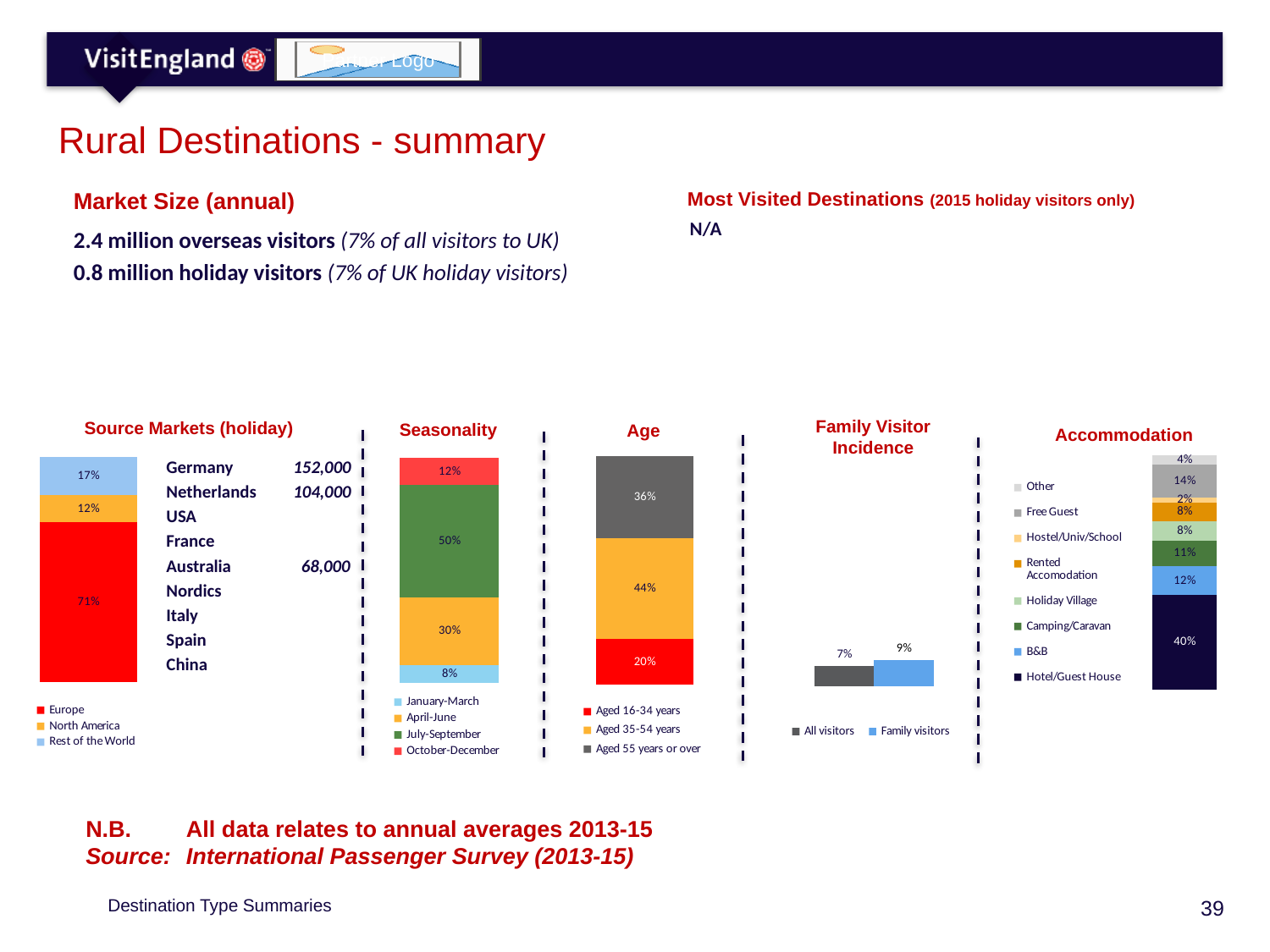

# Rural Destinations - summary
Market Size (annual)
Most Visited Destinations (2015 holiday visitors only)
N/A
2.4 million overseas visitors (7% of all visitors to UK)
0.8 million holiday visitors (7% of UK holiday visitors)
Family Visitor Incidence
Source Markets (holiday)
Seasonality
Age
Accommodation

### Chart

| Category | Aged 16-34 years | Aged 35-54 years | Aged 55 years or over |
|---|---|---|---|
| Core Cities | 0.2 | 0.44 | 0.36 |

### Chart

| Category | Europe | North America | Rest of the World |
|---|---|---|---|
| Core Cities | 0.71 | 0.12 | 0.17 |

### Chart

| Category | January-March | April-June | July-September | October-December |
|---|---|---|---|---|
| Core Cities | 0.08 | 0.3 | 0.5 | 0.12 |

### Chart

| Category | Hotel/Guest House | B&B | Camping/Caravan | Holiday Village | Rented Accomodation | Hostel/Univ/School | Free Guest | Other |
|---|---|---|---|---|---|---|---|---|
| Core Cities | 0.4 | 0.12 | 0.11 | 0.08 | 0.08 | 0.02 | 0.14 | 0.04 |
Germany	152,000
Netherlands	104,000
USA		  85,000
France		  81,000
Australia	  68,000
Nordics		  41,000
Italy		  27,000
Spain		  25,000
China		    7,000

### Chart

| Category | All visitors | Family visitors |
|---|---|---|
| Core Cities | 0.07 | 0.09 |
N.B. 	All data relates to annual averages 2013-15
Source: 	International Passenger Survey (2013-15)
Destination Type Summaries